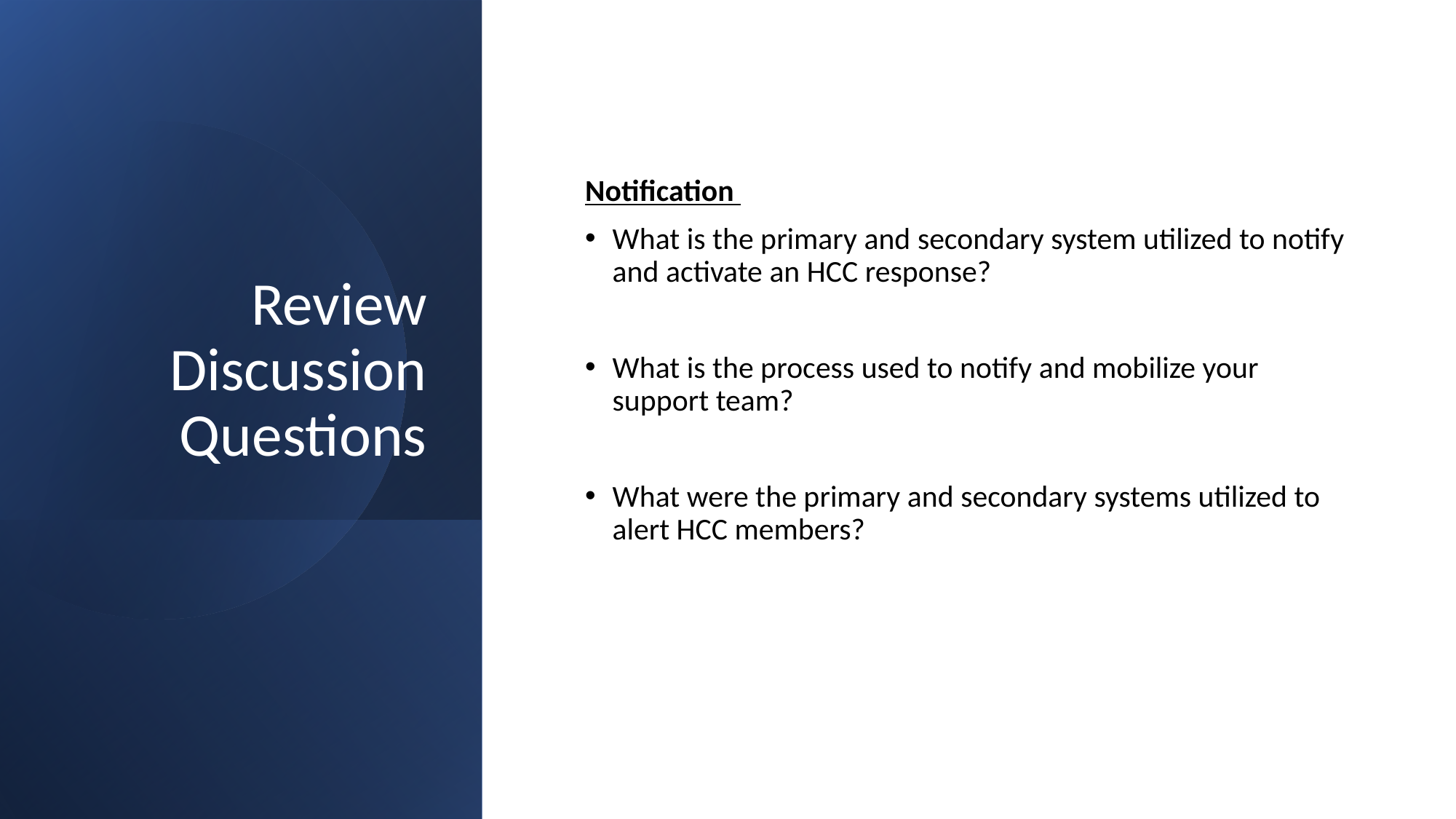

# Review Discussion Questions
Notification
What is the primary and secondary system utilized to notify and activate an HCC response?

What is the process used to notify and mobilize your support team?

What were the primary and secondary systems utilized to alert HCC members?